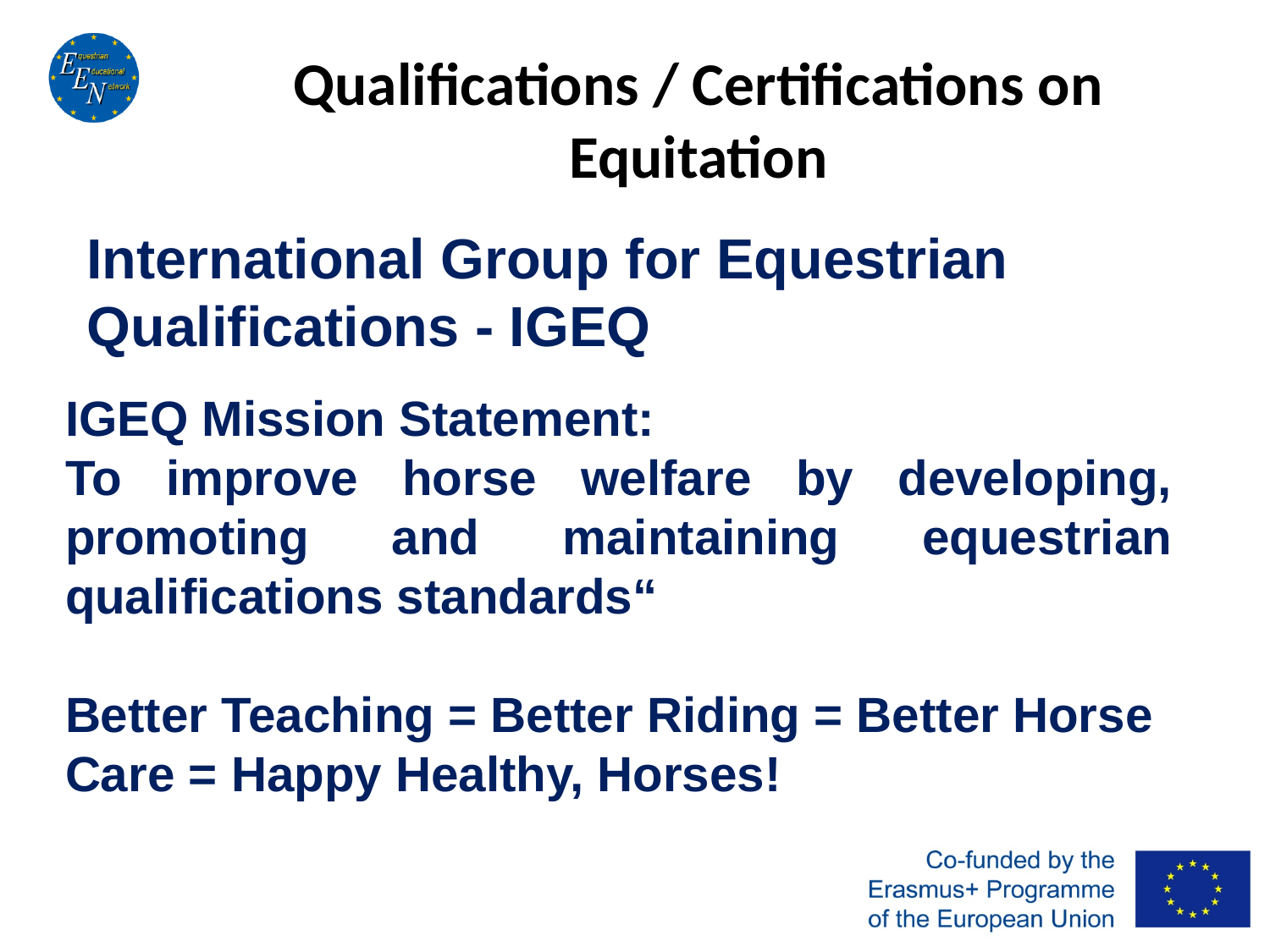

# Qualifications / Certifications on Equitation
International Group for Equestrian Qualifications - IGEQ
IGEQ Mission Statement:
To improve horse welfare by developing, promoting and maintaining equestrian qualifications standards“

Better Teaching = Better Riding = Better Horse Care = Happy Healthy, Horses!